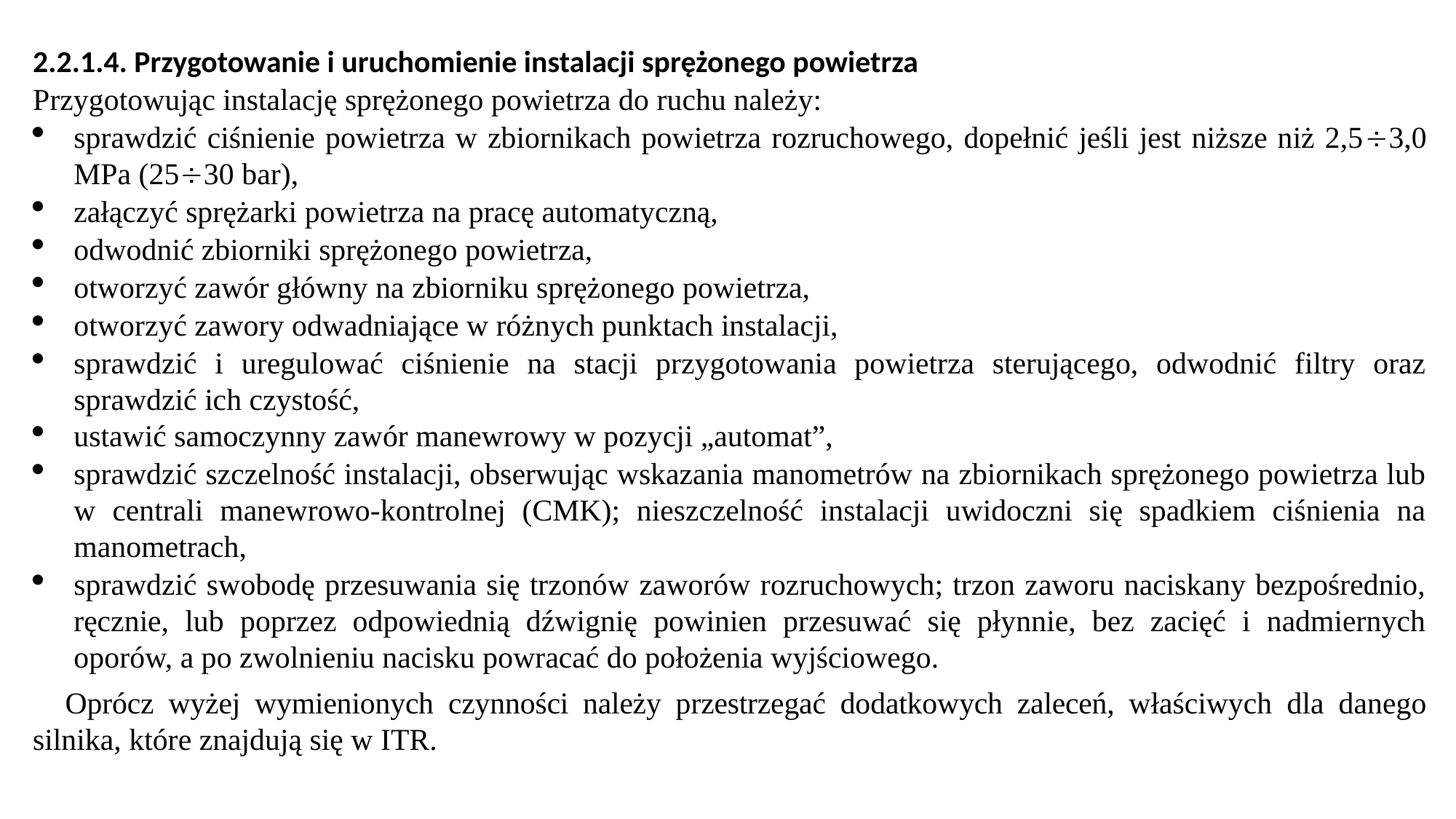

2.2.1.4. Przygotowanie i uruchomienie instalacji sprężonego powietrza
Przygotowując instalację sprężonego powietrza do ruchu należy:
sprawdzić ciśnienie powietrza w zbiornikach powietrza rozruchowego, dopełnić jeśli jest niższe niż 2,5÷3,0 MPa (25÷30 bar),
załączyć sprężarki powietrza na pracę automatyczną,
odwodnić zbiorniki sprężonego powietrza,
otworzyć zawór główny na zbiorniku sprężonego powietrza,
otworzyć zawory odwadniające w różnych punktach instalacji,
sprawdzić i uregulować ciśnienie na stacji przygotowania powietrza sterującego, odwodnić filtry oraz sprawdzić ich czystość,
ustawić samoczynny zawór manewrowy w pozycji „automat”,
sprawdzić szczelność instalacji, obserwując wskazania manometrów na zbiornikach sprężonego powietrza lub w centrali manewrowo-kontrolnej (CMK); nieszczelność instalacji uwidoczni się spadkiem ciśnienia na manometrach,
sprawdzić swobodę przesuwania się trzonów zaworów rozruchowych; trzon zaworu naciskany bezpośrednio, ręcznie, lub poprzez odpowiednią dźwignię powinien przesuwać się płynnie, bez zacięć i nadmiernych oporów, a po zwolnieniu nacisku powracać do położenia wyjściowego.
	Oprócz wyżej wymienionych czynności należy przestrzegać dodatkowych zaleceń, właściwych dla danego silnika, które znajdują się w ITR.